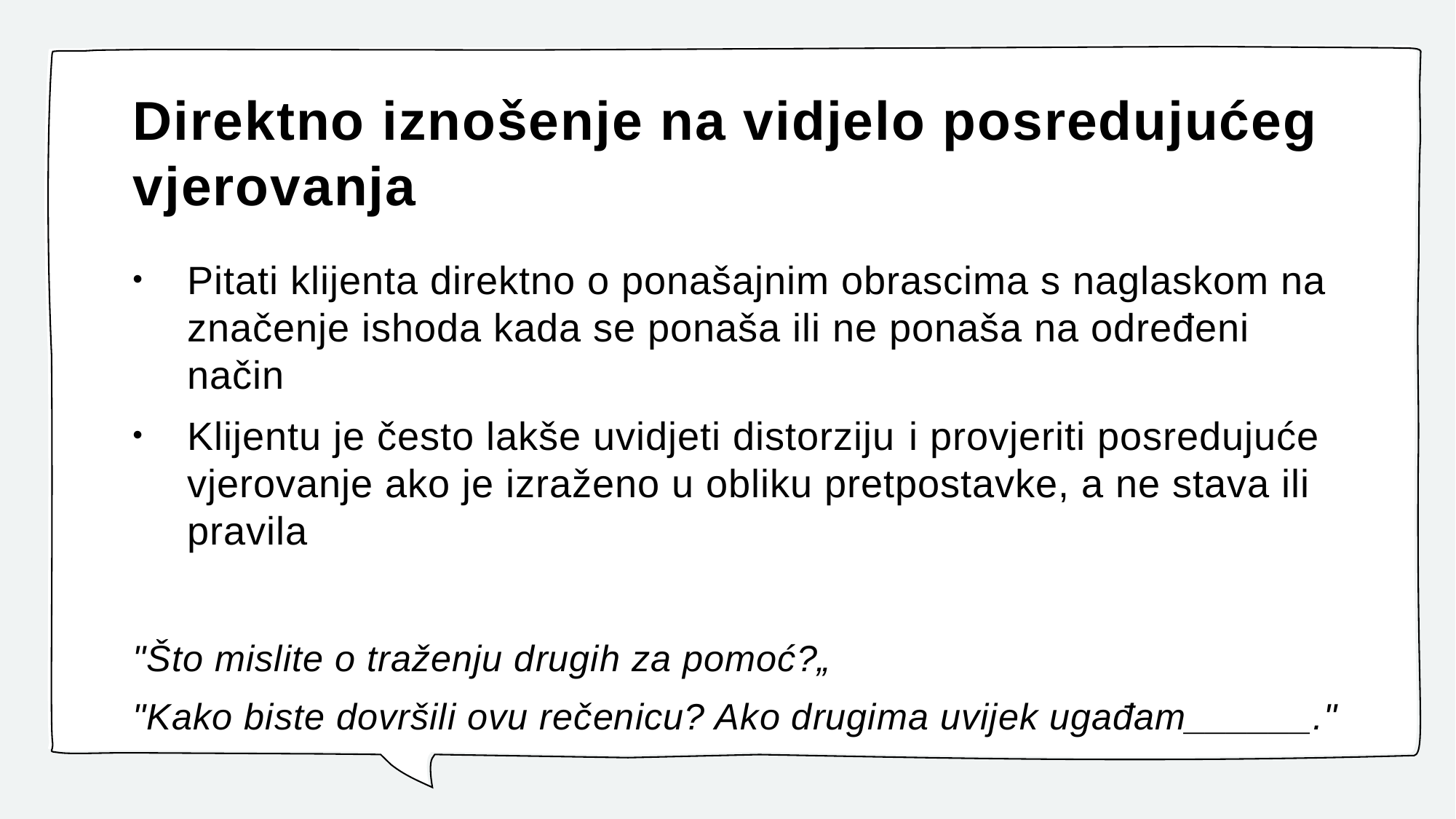

# Direktno iznošenje na vidjelo posredujućeg  vjerovanja
Pitati klijenta direktno o ponašajnim obrascima s naglaskom na značenje ishoda kada se ponaša ili ne ponaša na određeni način
Klijentu je često lakše uvidjeti distorziju i provjeriti posredujuće vjerovanje ako je izraženo u obliku pretpostavke, a ne stava ili pravila

"Što mislite o traženju drugih za pomoć?„
"Kako biste dovršili ovu rečenicu? Ako drugima uvijek ugađam______."